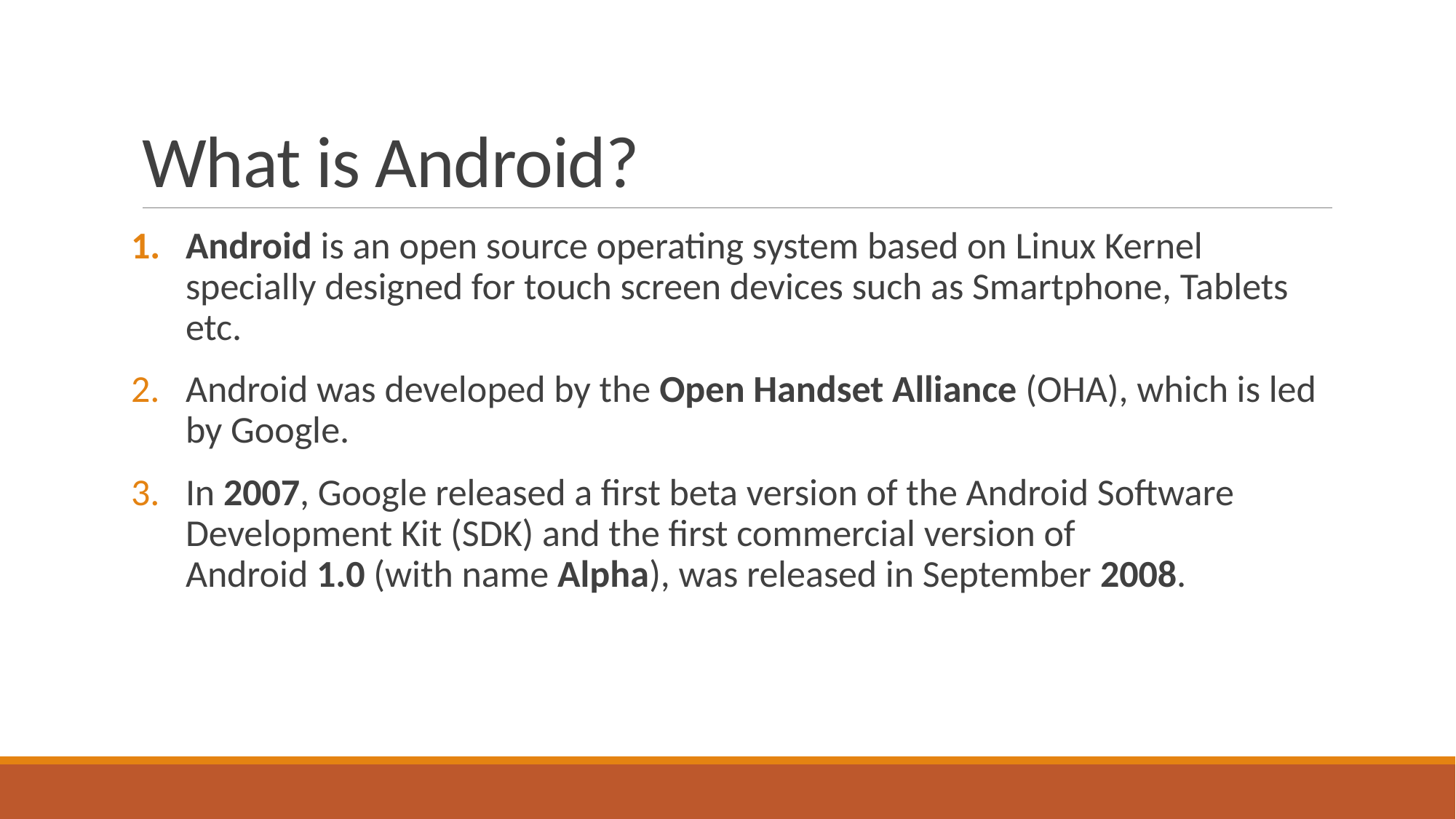

# What is Android?
Android is an open source operating system based on Linux Kernel specially designed for touch screen devices such as Smartphone, Tablets etc.
Android was developed by the Open Handset Alliance (OHA), which is led by Google.
In 2007, Google released a first beta version of the Android Software Development Kit (SDK) and the first commercial version of Android 1.0 (with name Alpha), was released in September 2008.